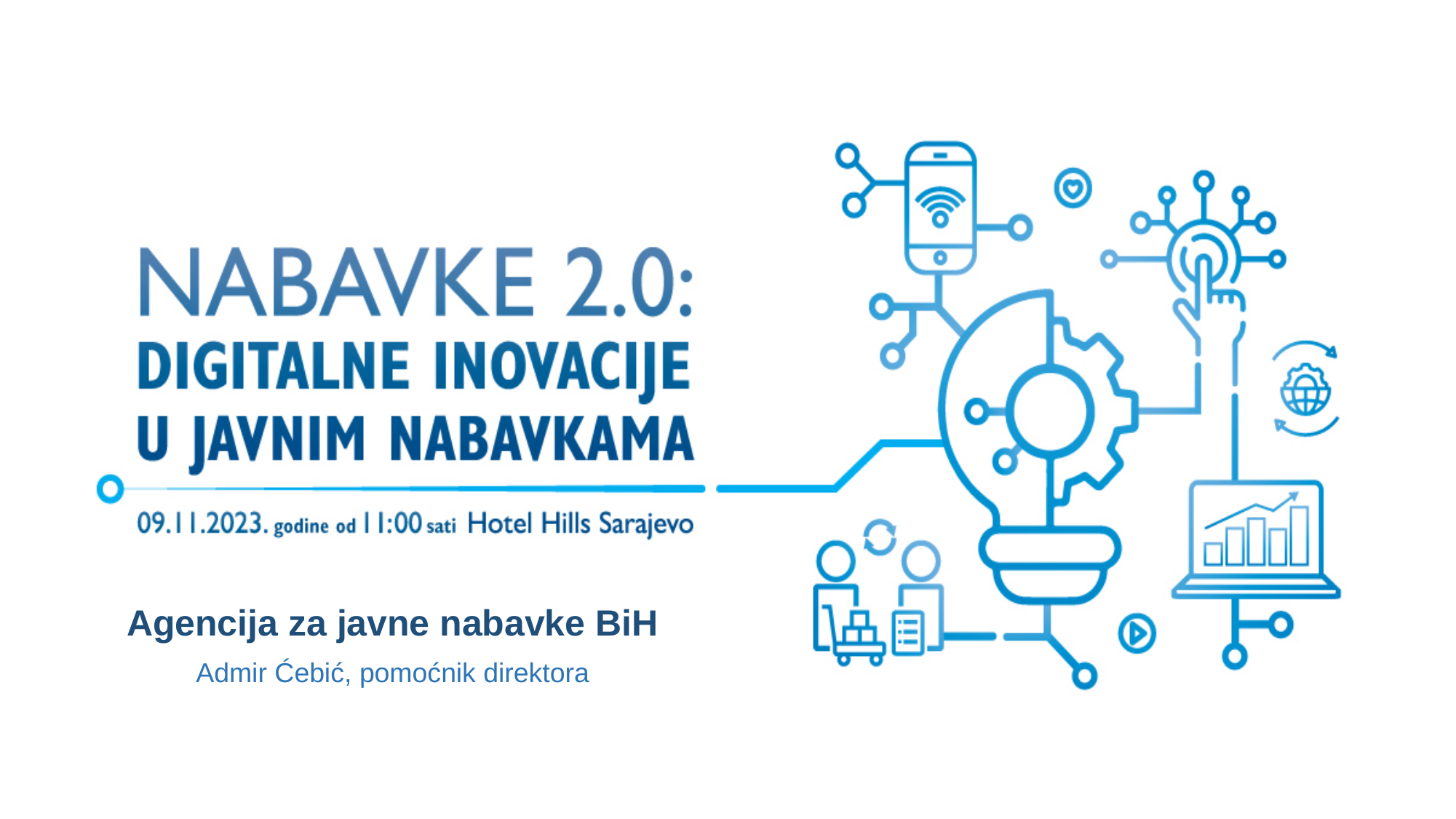

Agencija za javne nabavke BiH
Admir Ćebić, pomoćnik direktora